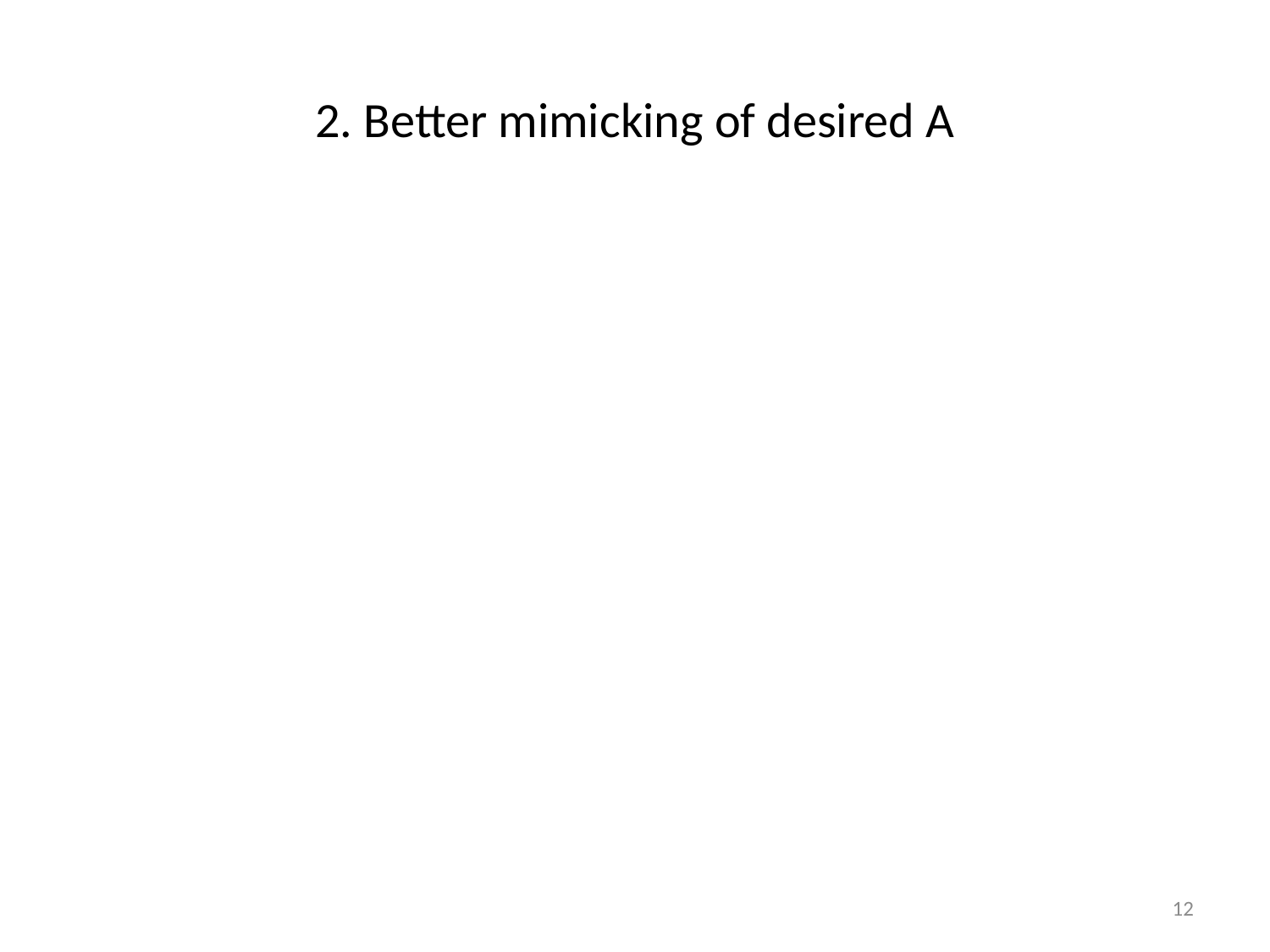

# 2. Better mimicking of desired A
12